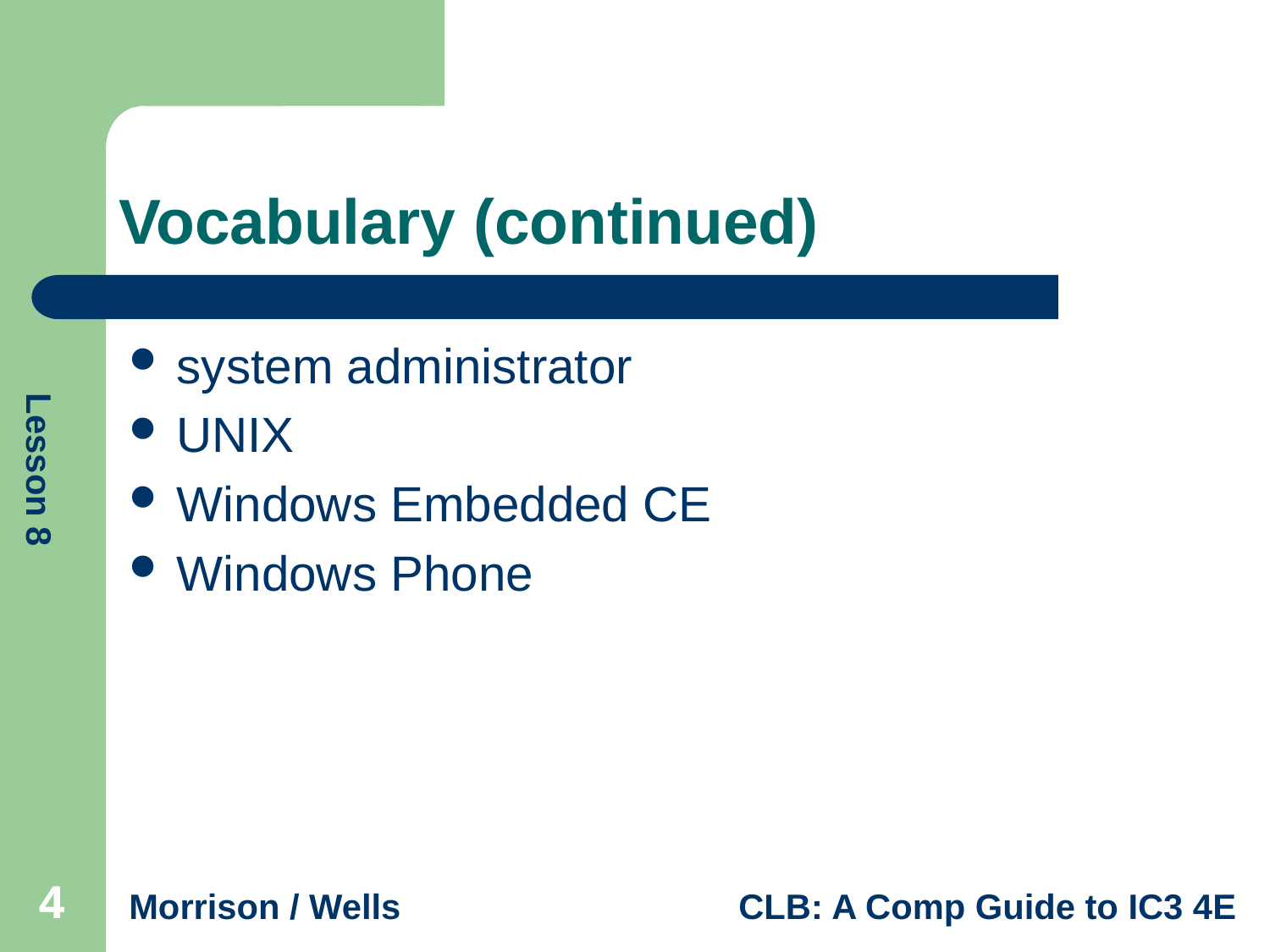

# Vocabulary (continued)
system administrator
UNIX
Windows Embedded CE
Windows Phone
4
4
4